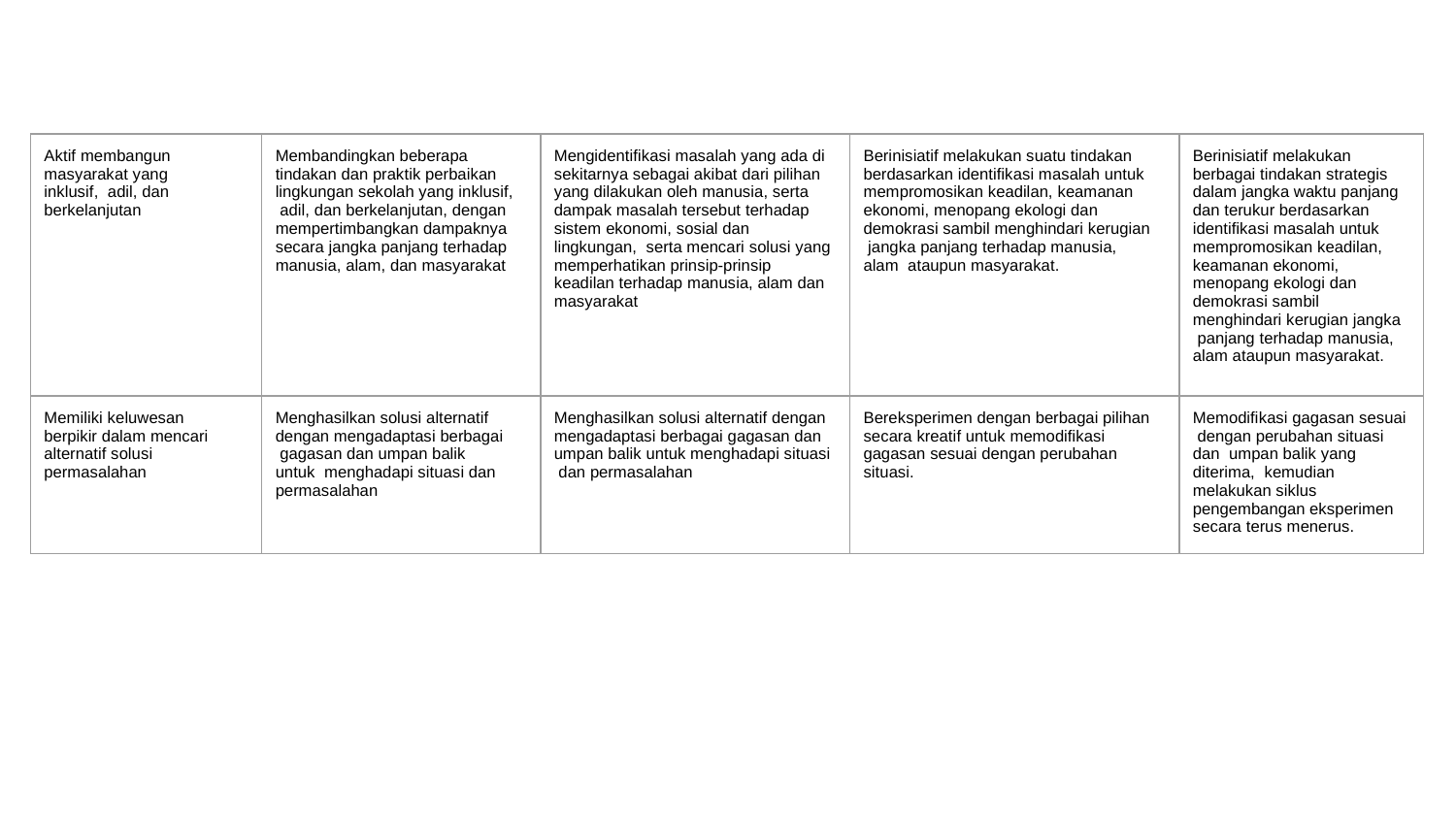

| Aktif membangun masyarakat yang inklusif, adil, dan berkelanjutan | Membandingkan beberapa tindakan dan praktik perbaikan lingkungan sekolah yang inklusif, adil, dan berkelanjutan, dengan mempertimbangkan dampaknya secara jangka panjang terhadap manusia, alam, dan masyarakat | Mengidentiﬁkasi masalah yang ada di sekitarnya sebagai akibat dari pilihan yang dilakukan oleh manusia, serta dampak masalah tersebut terhadap sistem ekonomi, sosial dan lingkungan, serta mencari solusi yang memperhatikan prinsip-prinsip keadilan terhadap manusia, alam dan masyarakat | Berinisiatif melakukan suatu tindakan berdasarkan identiﬁkasi masalah untuk mempromosikan keadilan, keamanan ekonomi, menopang ekologi dan demokrasi sambil menghindari kerugian jangka panjang terhadap manusia, alam ataupun masyarakat. | Berinisiatif melakukan berbagai tindakan strategis dalam jangka waktu panjang dan terukur berdasarkan identiﬁkasi masalah untuk mempromosikan keadilan, keamanan ekonomi, menopang ekologi dan demokrasi sambil menghindari kerugian jangka panjang terhadap manusia, alam ataupun masyarakat. |
| --- | --- | --- | --- | --- |
| Memiliki keluwesan berpikir dalam mencari alternatif solusi permasalahan | Menghasilkan solusi alternatif dengan mengadaptasi berbagai gagasan dan umpan balik untuk menghadapi situasi dan permasalahan | Menghasilkan solusi alternatif dengan mengadaptasi berbagai gagasan dan umpan balik untuk menghadapi situasi dan permasalahan | Bereksperimen dengan berbagai pilihan secara kreatif untuk memodiﬁkasi gagasan sesuai dengan perubahan situasi. | Memodiﬁkasi gagasan sesuai dengan perubahan situasi dan umpan balik yang diterima, kemudian melakukan siklus pengembangan eksperimen secara terus menerus. |